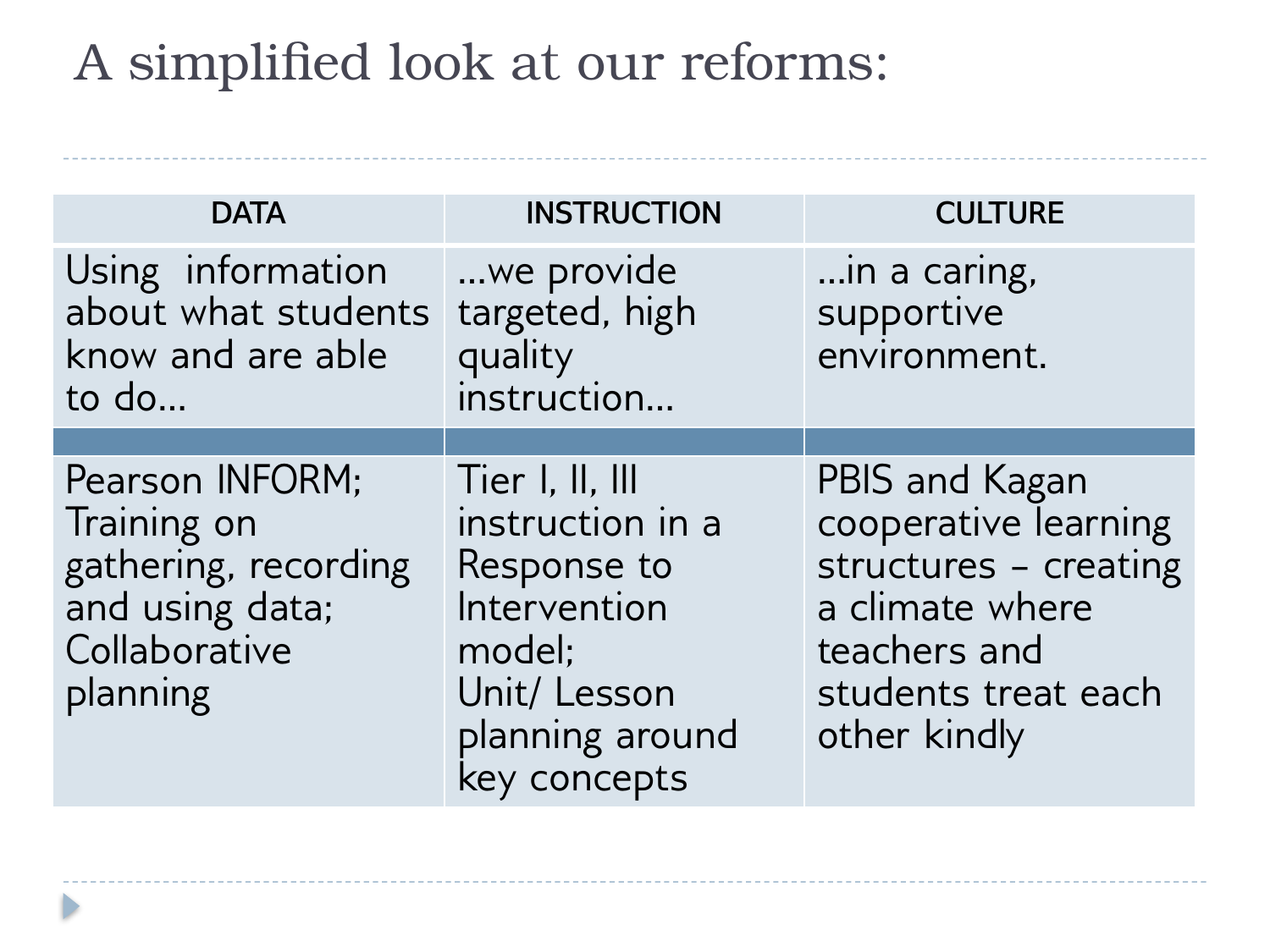

# A simplified look at our reforms:
| DATA | INSTRUCTION | CULTURE |
| --- | --- | --- |
| Using information about what students know and are able to do… | …we provide targeted, high quality instruction… | …in a caring, supportive environment. |
|  |  |  |
| Pearson INFORM; Training on gathering, recording and using data; Collaborative planning | Tier I, II, III instruction in a Response to Intervention model; Unit/ Lesson planning around key concepts | PBIS and Kagan cooperative learning structures – creating a climate where teachers and students treat each other kindly |